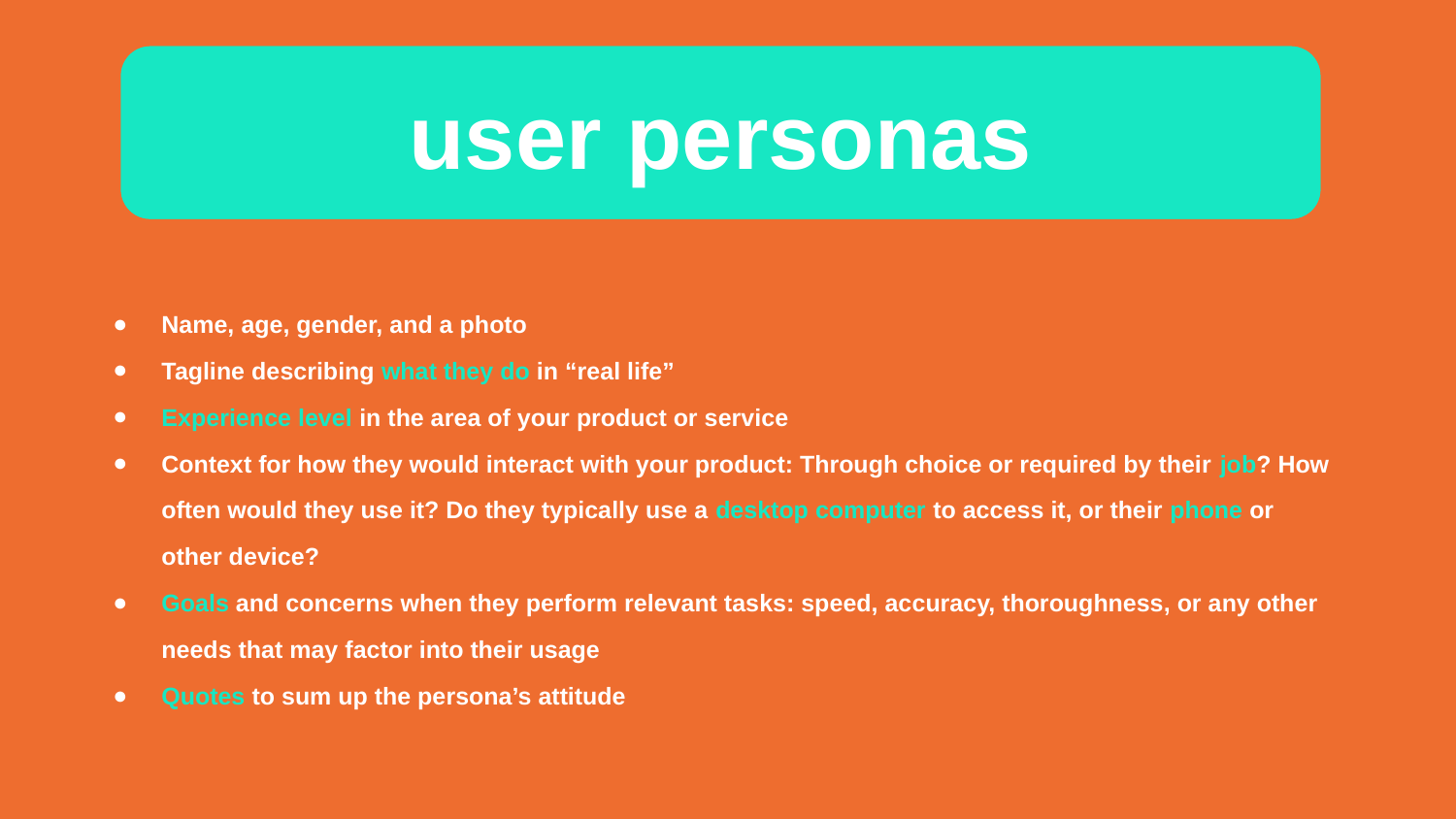

user personas
Name, age, gender, and a photo
Tagline describing what they do in “real life”
Experience level in the area of your product or service
Context for how they would interact with your product: Through choice or required by their job? How often would they use it? Do they typically use a desktop computer to access it, or their phone or other device?
Goals and concerns when they perform relevant tasks: speed, accuracy, thoroughness, or any other needs that may factor into their usage
Quotes to sum up the persona’s attitude